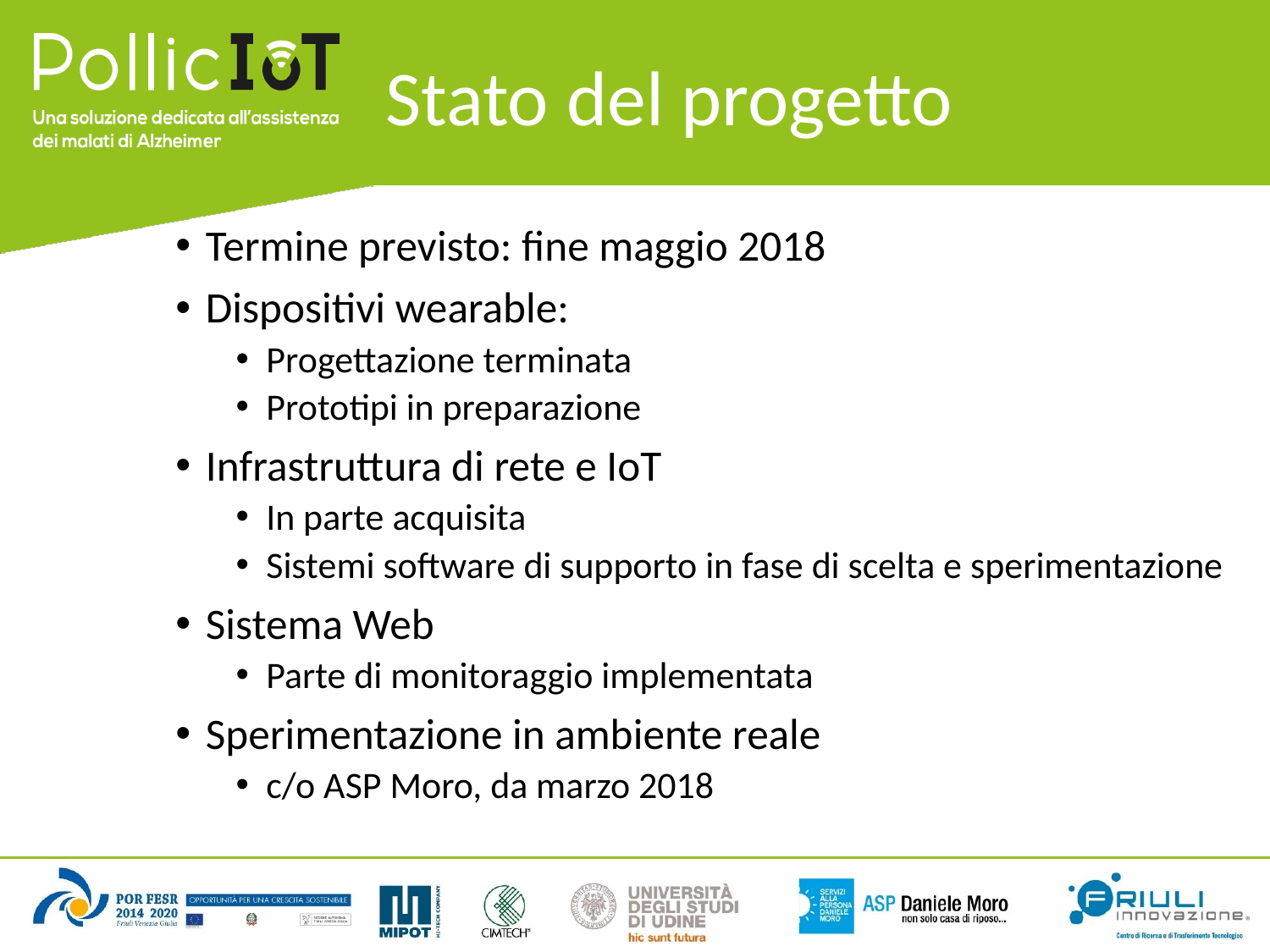

# Stato del progetto
Termine previsto: fine maggio 2018
Dispositivi wearable:
Progettazione terminata
Prototipi in preparazione
Infrastruttura di rete e IoT
In parte acquisita
Sistemi software di supporto in fase di scelta e sperimentazione
Sistema Web
Parte di monitoraggio implementata
Sperimentazione in ambiente reale
c/o ASP Moro, da marzo 2018